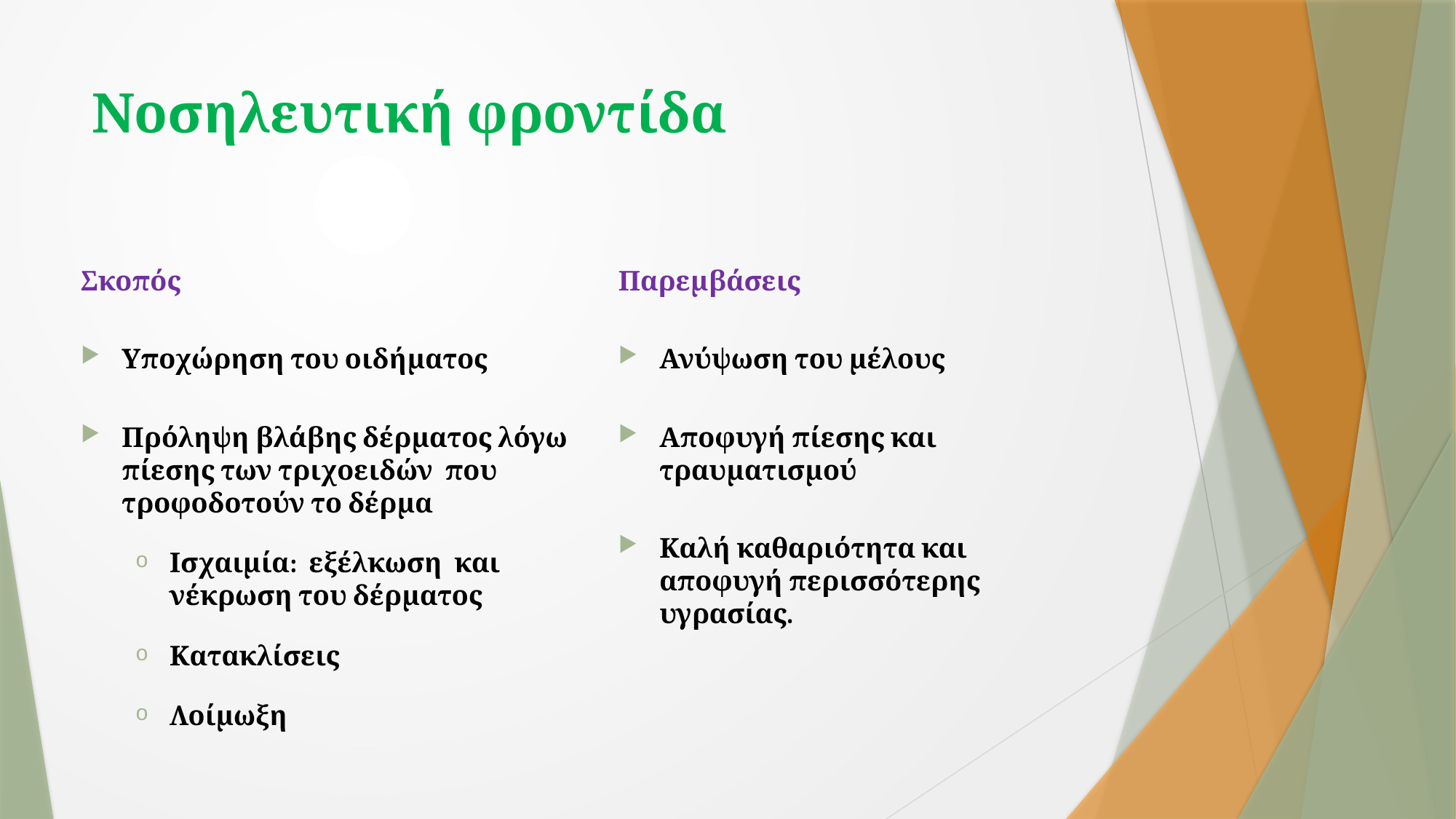

# Νοσηλευτική φροντίδα
Σκοπός
Υποχώρηση του οιδήματος
Πρόληψη βλάβης δέρματος λόγω πίεσης των τριχοειδών  που τροφοδοτούν το δέρμα
Ισχαιμία:  εξέλκωση  και νέκρωση του δέρματος
Κατακλίσεις
Λοίμωξη
Παρεμβάσεις
Ανύψωση του μέλους
Αποφυγή πίεσης και τραυματισμού
Καλή καθαριότητα και αποφυγή περισσότερης υγρασίας.